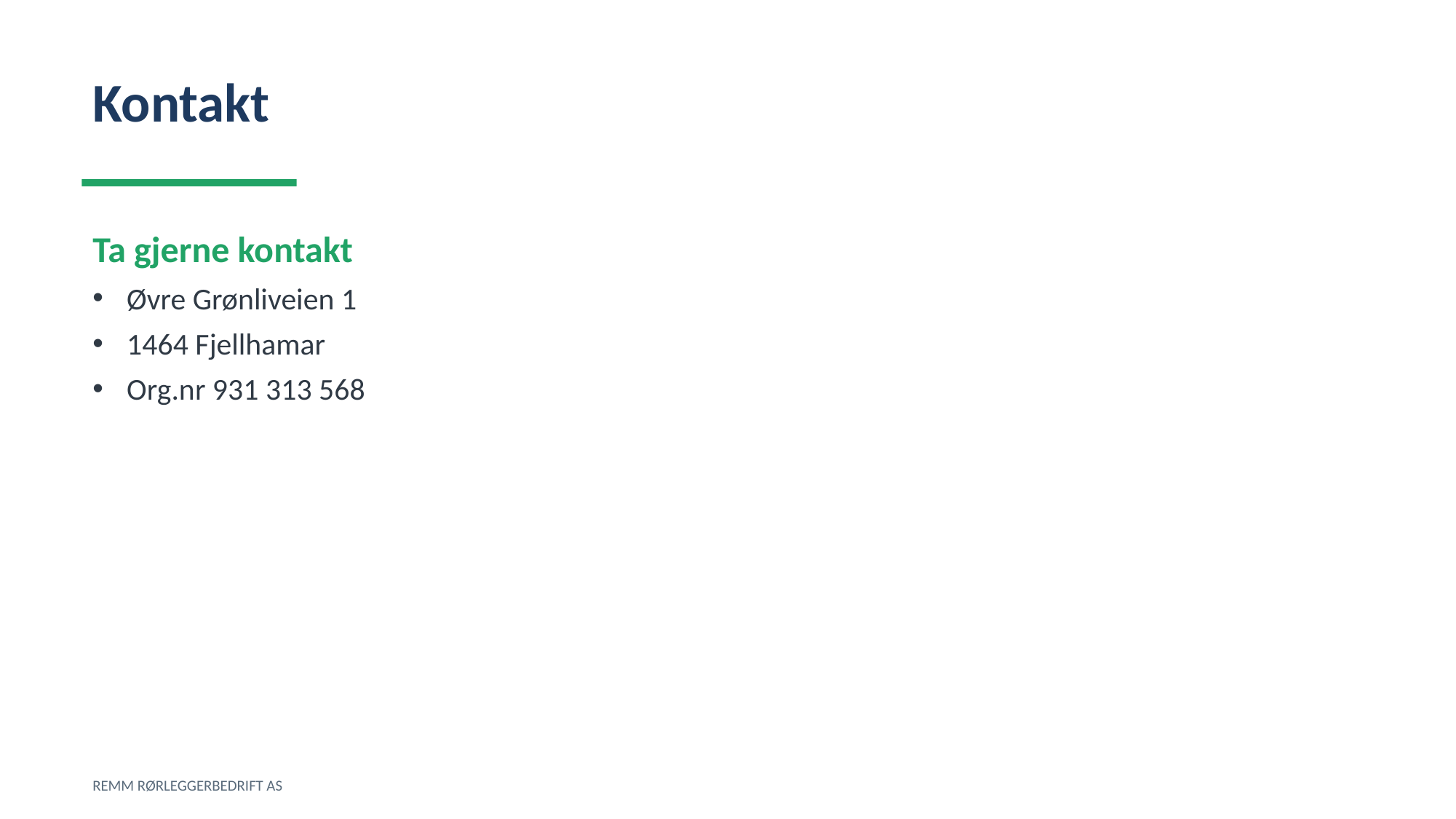

Kontakt

Ta gjerne kontakt
Øvre Grønliveien 1
1464 Fjellhamar
Org.nr 931 313 568
REMM RØRLEGGERBEDRIFT AS